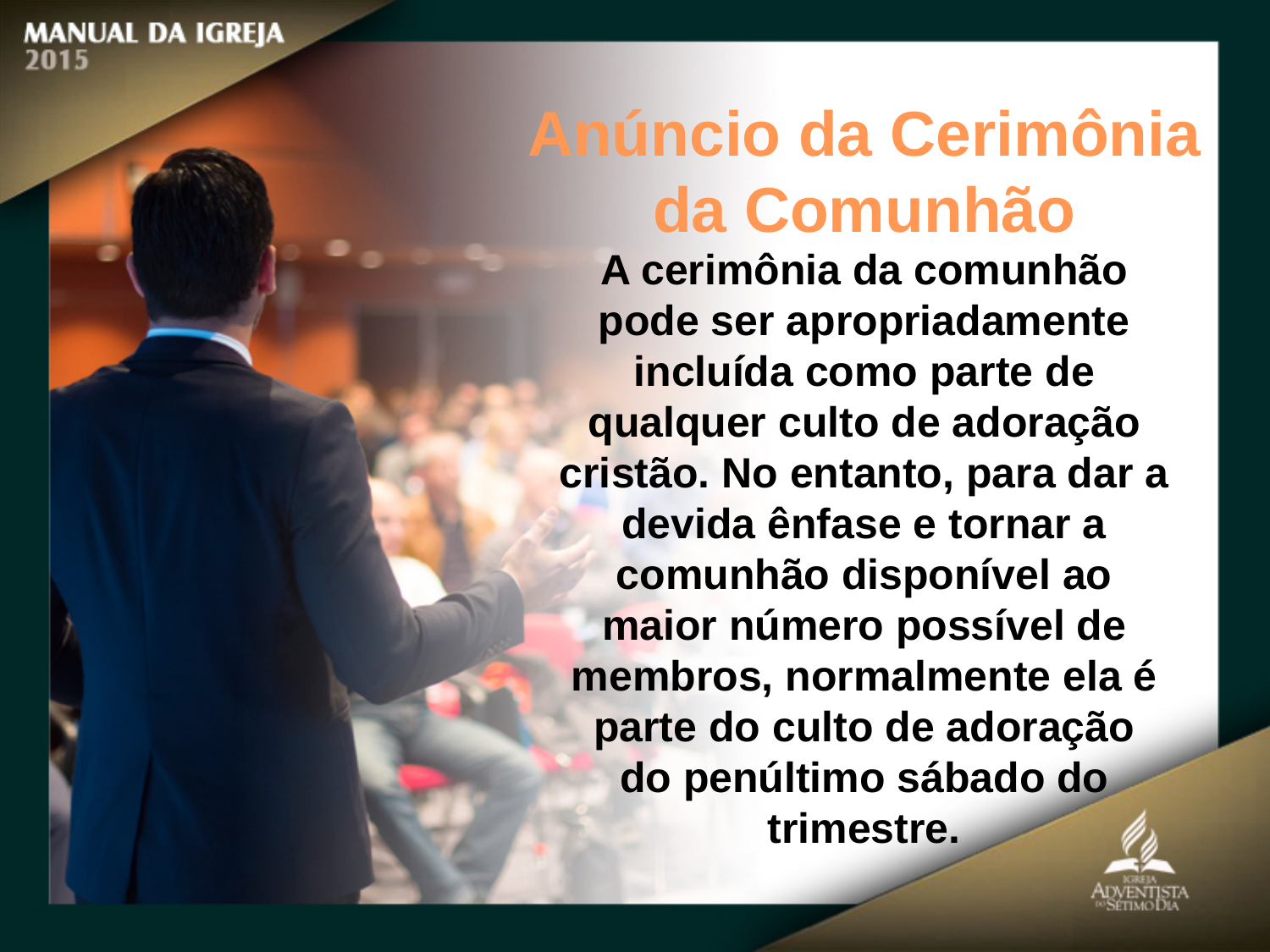

Anúncio da Cerimônia da Comunhão
A cerimônia da comunhão pode ser apropriadamente incluída como parte de qualquer culto de adoração cristão. No entanto, para dar a devida ênfase e tornar a comunhão disponível ao
maior número possível de membros, normalmente ela é parte do culto de adoração
do penúltimo sábado do trimestre.